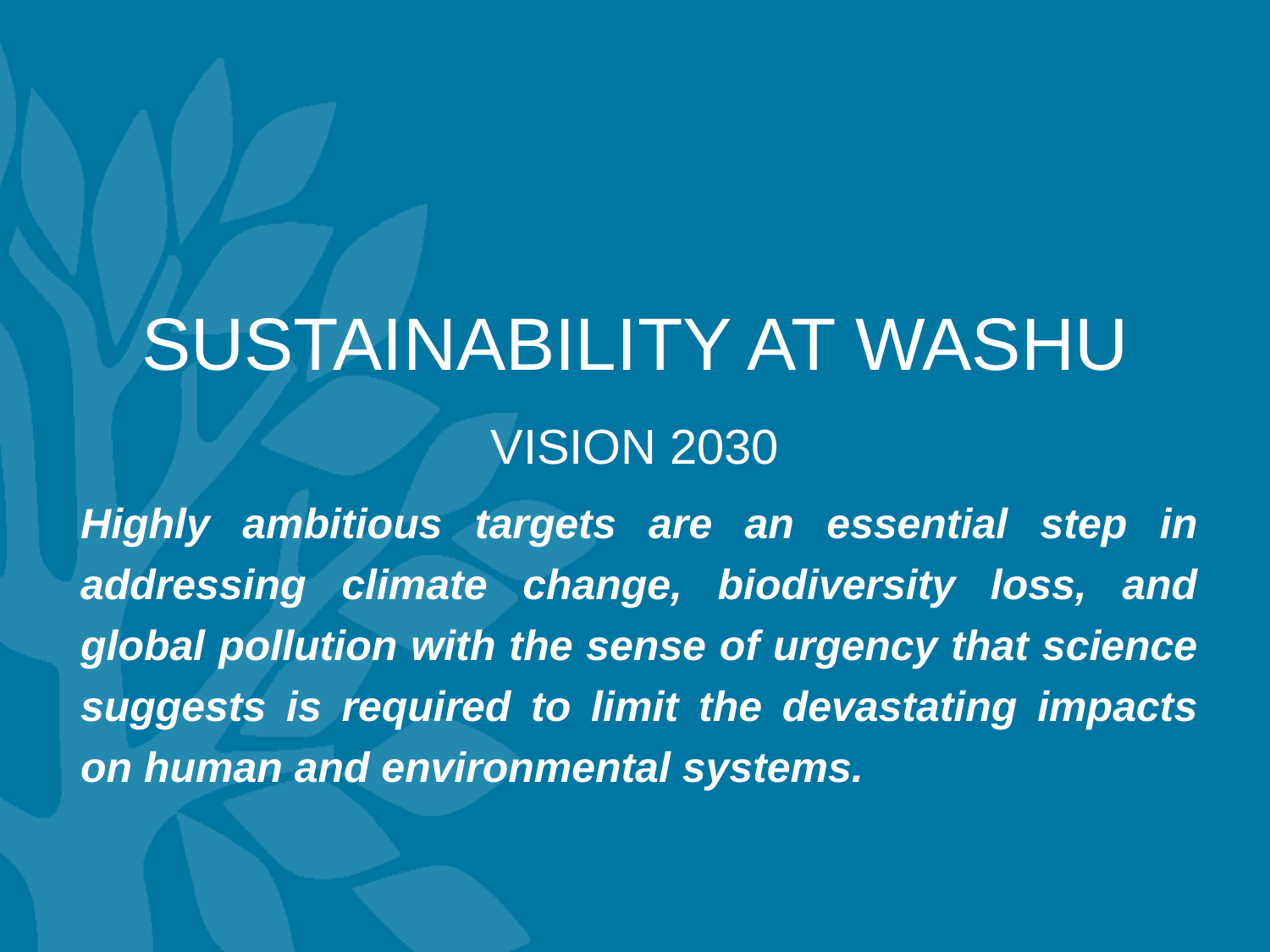

# SUSTAINABILITY AT WASHU VISION 2030
Highly ambitious targets are an essential step in addressing climate change, biodiversity loss, and global pollution with the sense of urgency that science suggests is required to limit the devastating impacts on human and environmental systems.